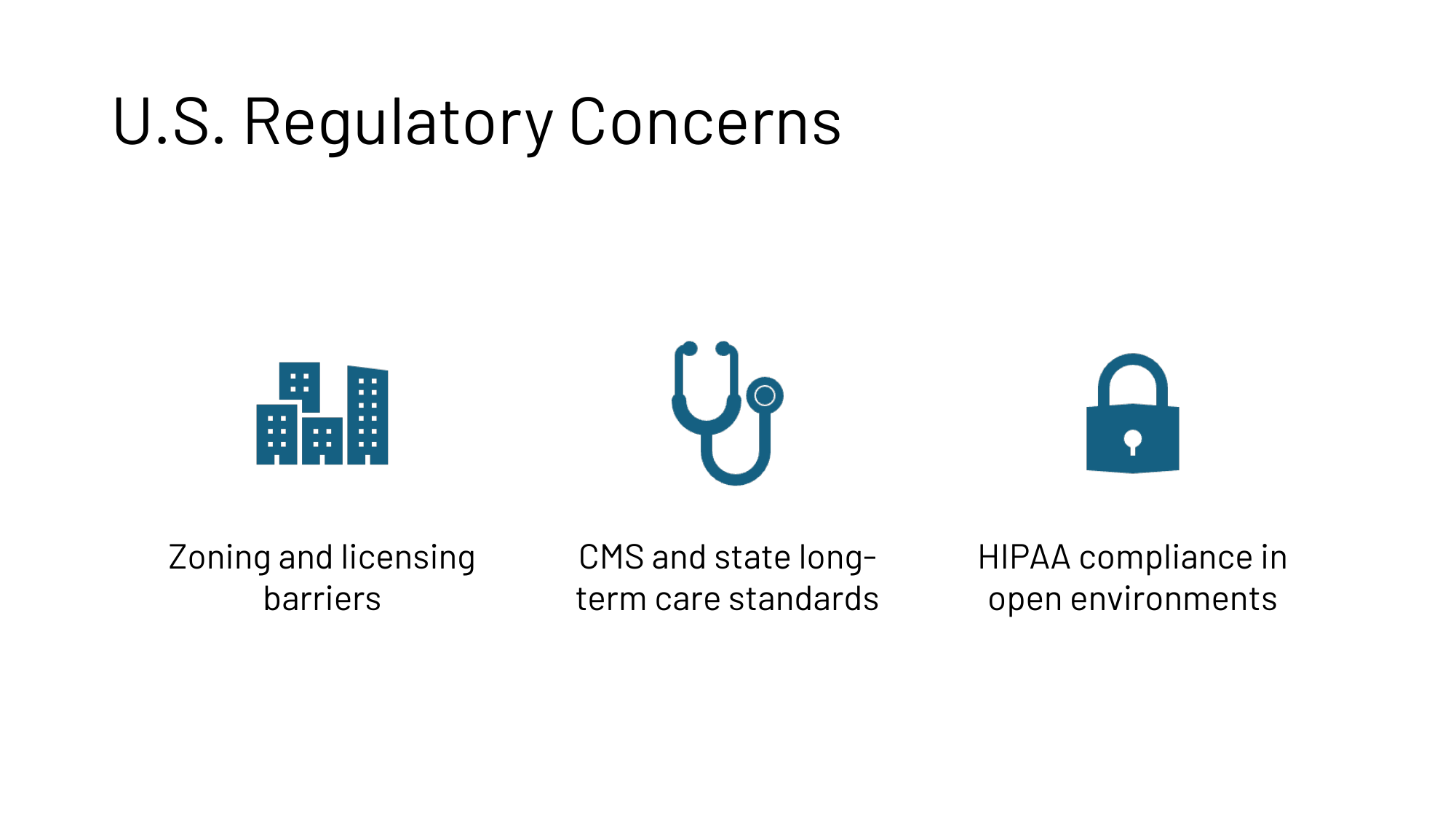

# U.S. Regulatory Concerns
Zoning and licensing barriers
CMS and state long-term care standards
HIPAA compliance in open environments